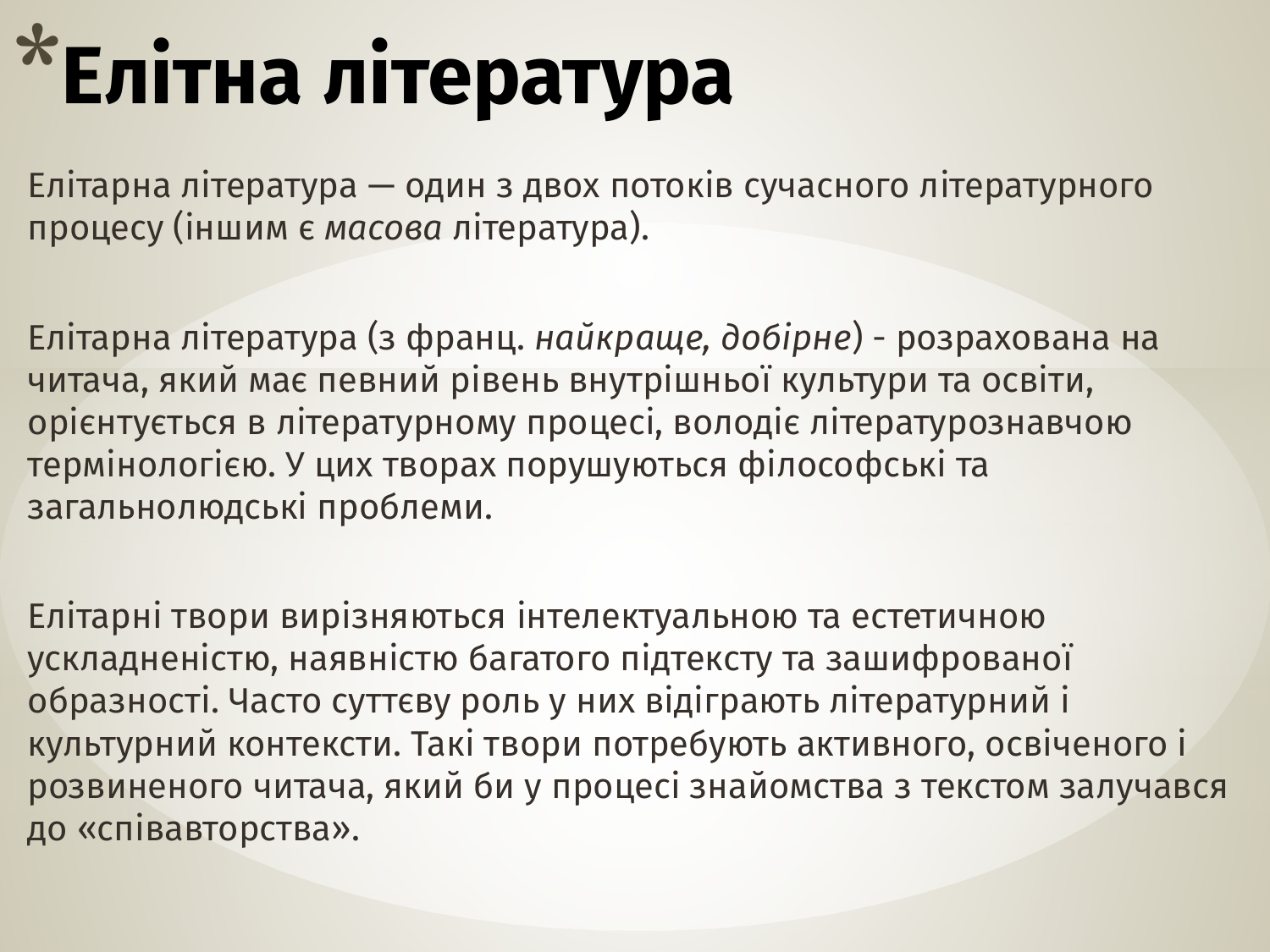

# Елітна література
Елітарна література — один з двох потоків сучасного літературного процесу (іншим є масова література).

Елітарна література (з франц. найкраще, добірне) - розрахована на читача, який має певний рівень внутрішньої культури та освіти, орієнтується в літературному процесі, володіє літературознавчою термінологією. У цих творах порушуються філософські та загальнолюдські проблеми.

Елітарні твори вирізняються інтелектуальною та естетичною ускладненістю, наявністю багатого підтексту та зашифрованої образності. Часто суттєву роль у них відіграють літературний і культурний контексти. Такі твори потребують активного, освіченого і розвиненого читача, який би у процесі знайомства з текстом залучався до «співавторства».